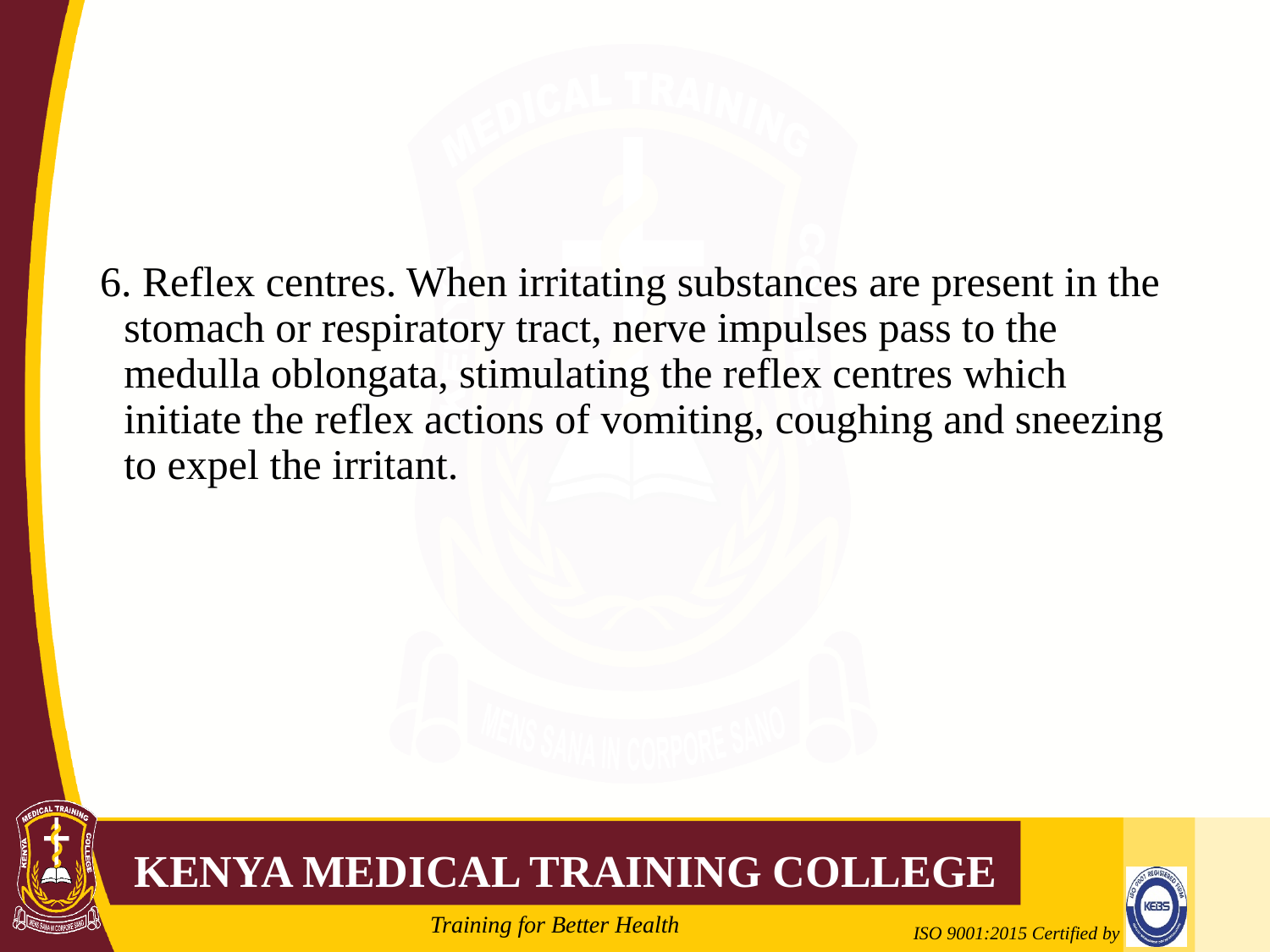

#
6. Reflex centres. When irritating substances are present in the stomach or respiratory tract, nerve impulses pass to the medulla oblongata, stimulating the reflex centres which initiate the reflex actions of vomiting, coughing and sneezing to expel the irritant.